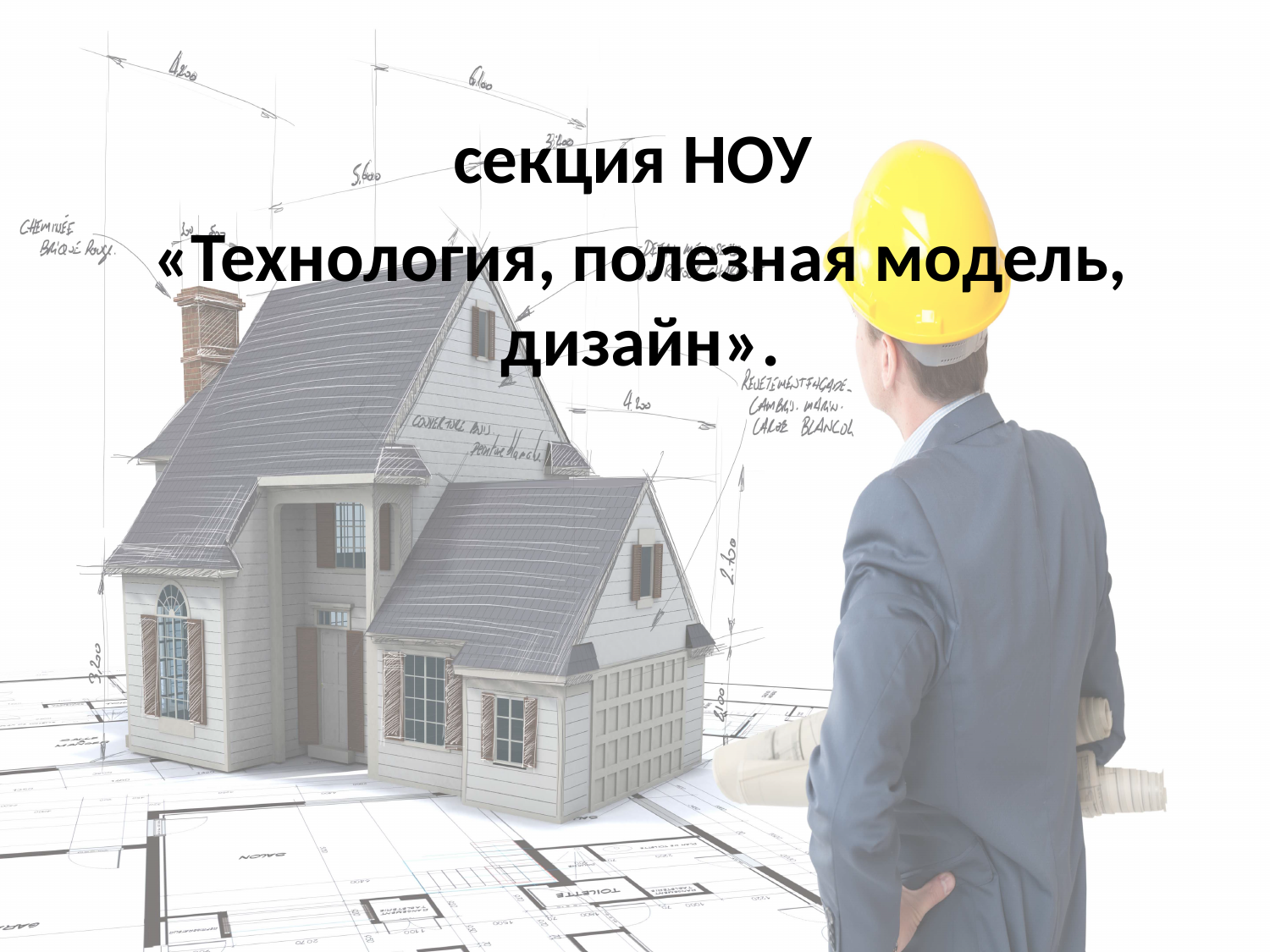

#
секция НОУ
«Технология, полезная модель, дизайн».